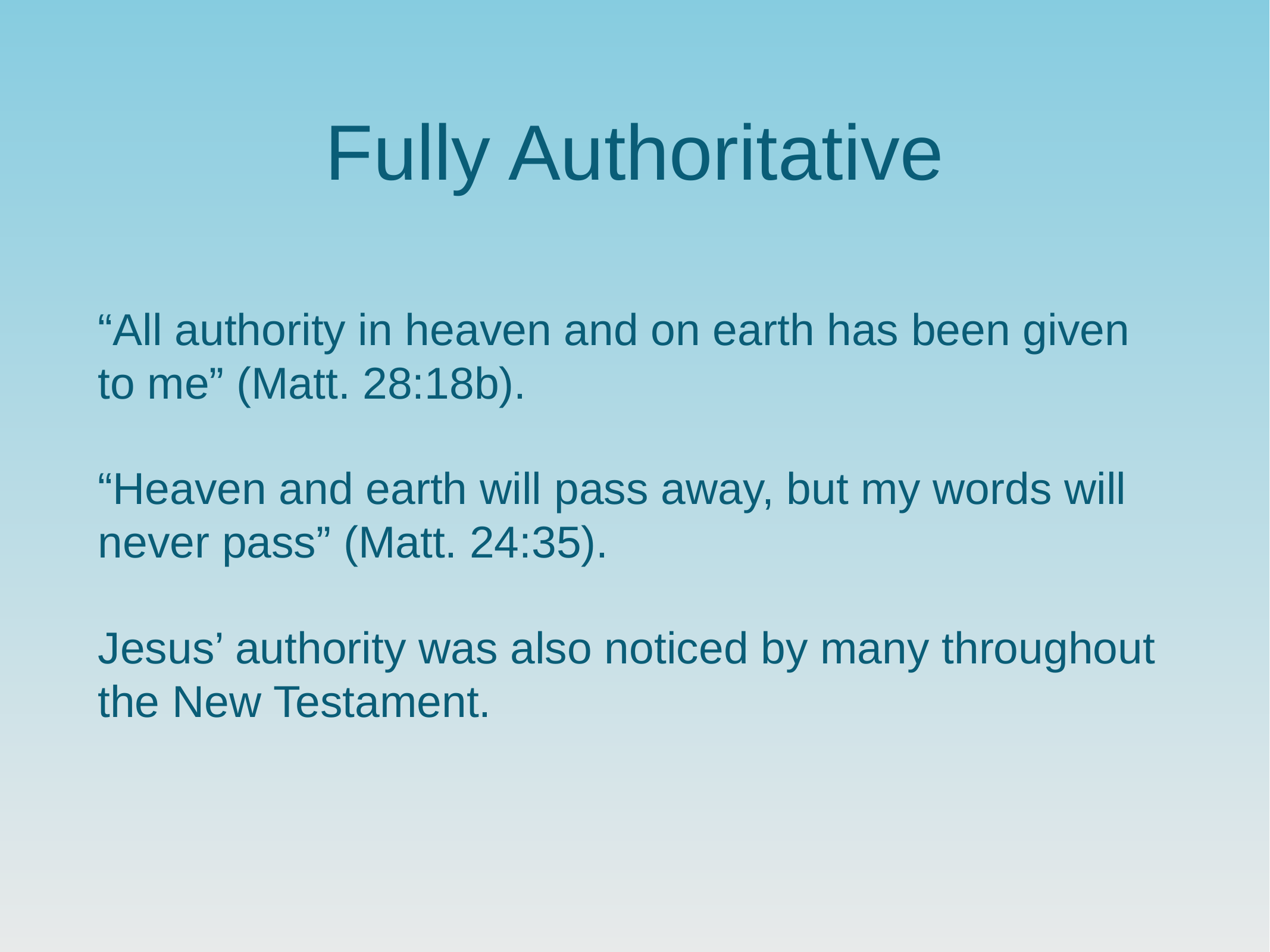

# Fully Authoritative
“All authority in heaven and on earth has been given to me” (Matt. 28:18b).
“Heaven and earth will pass away, but my words will never pass” (Matt. 24:35).
Jesus’ authority was also noticed by many throughout the New Testament.